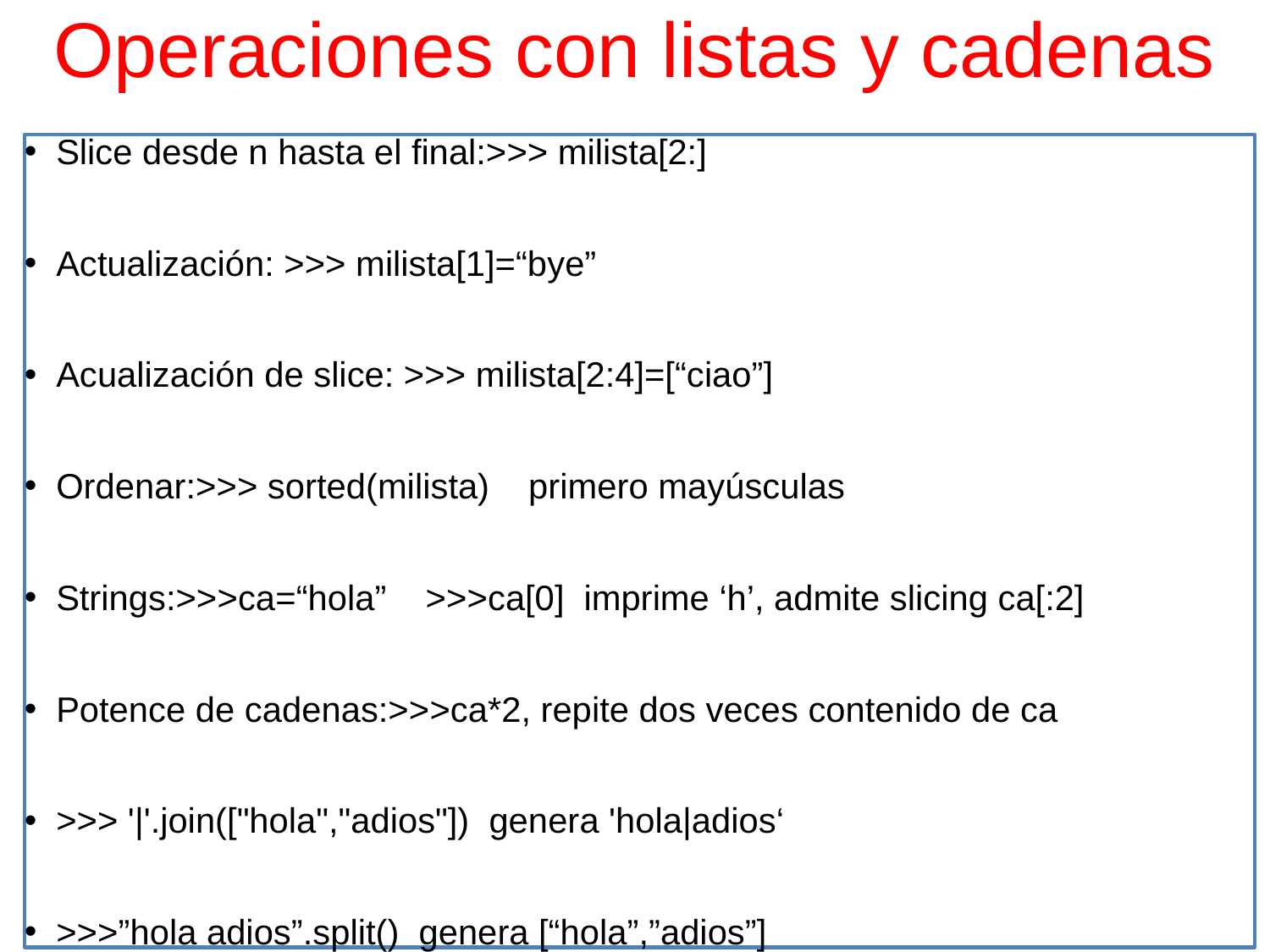

# Operaciones con listas y cadenas
Slice desde n hasta el final:>>> milista[2:]

Actualización: >>> milista[1]=“bye”

Acualización de slice: >>> milista[2:4]=[“ciao”]

Ordenar:>>> sorted(milista)    primero mayúsculas

Strings:>>>ca=“hola”    >>>ca[0]  imprime ‘h’, admite slicing ca[:2]

Potence de cadenas:>>>ca*2, repite dos veces contenido de ca

>>> '|'.join(["hola","adios"])  genera 'hola|adios‘

>>>”hola adios”.split()  genera [“hola”,”adios”]